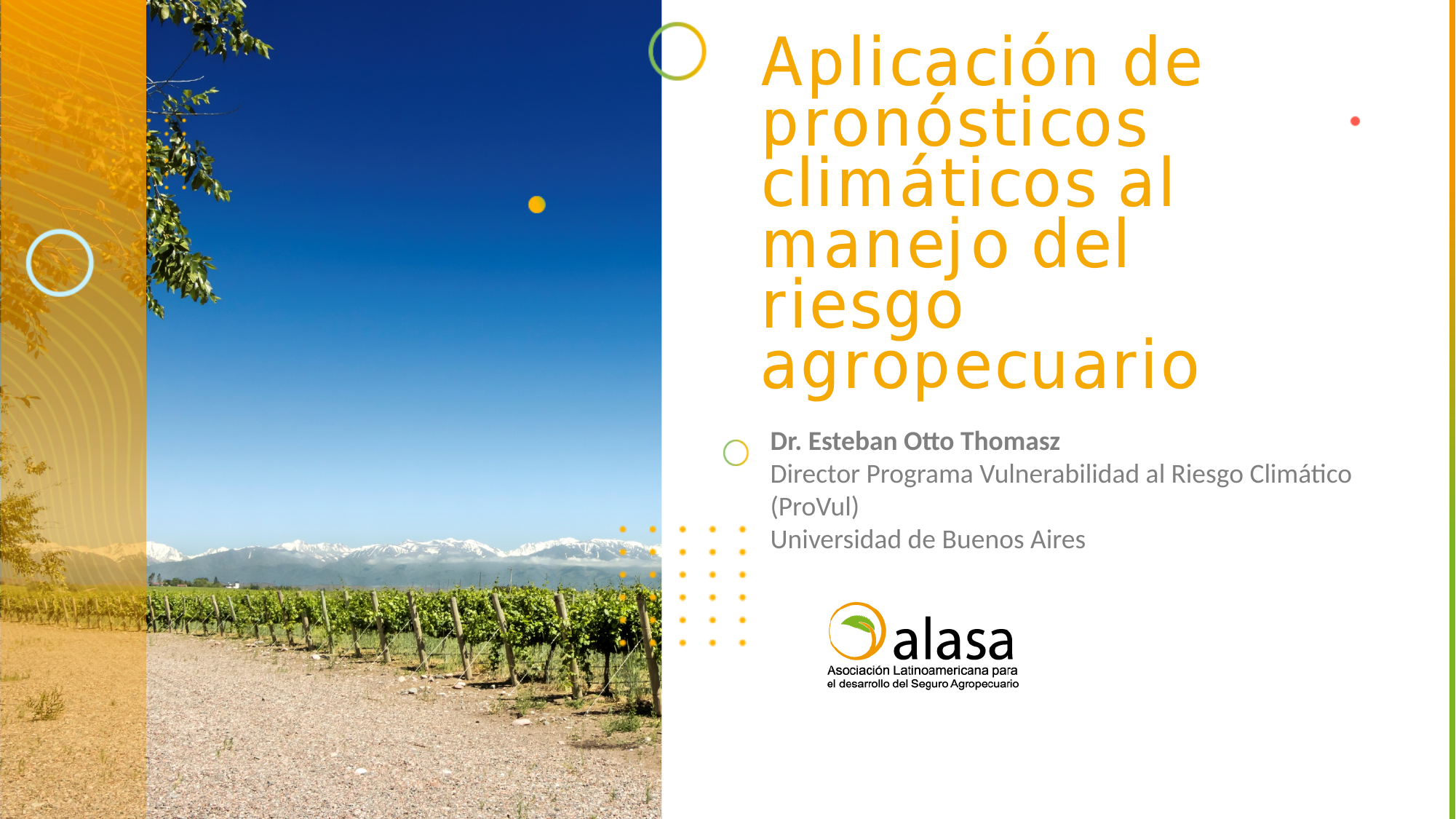

Aplicación de pronósticos climáticos al manejo del riesgo agropecuario
Dr. Esteban Otto Thomasz
Director Programa Vulnerabilidad al Riesgo Climático (ProVul)
Universidad de Buenos Aires